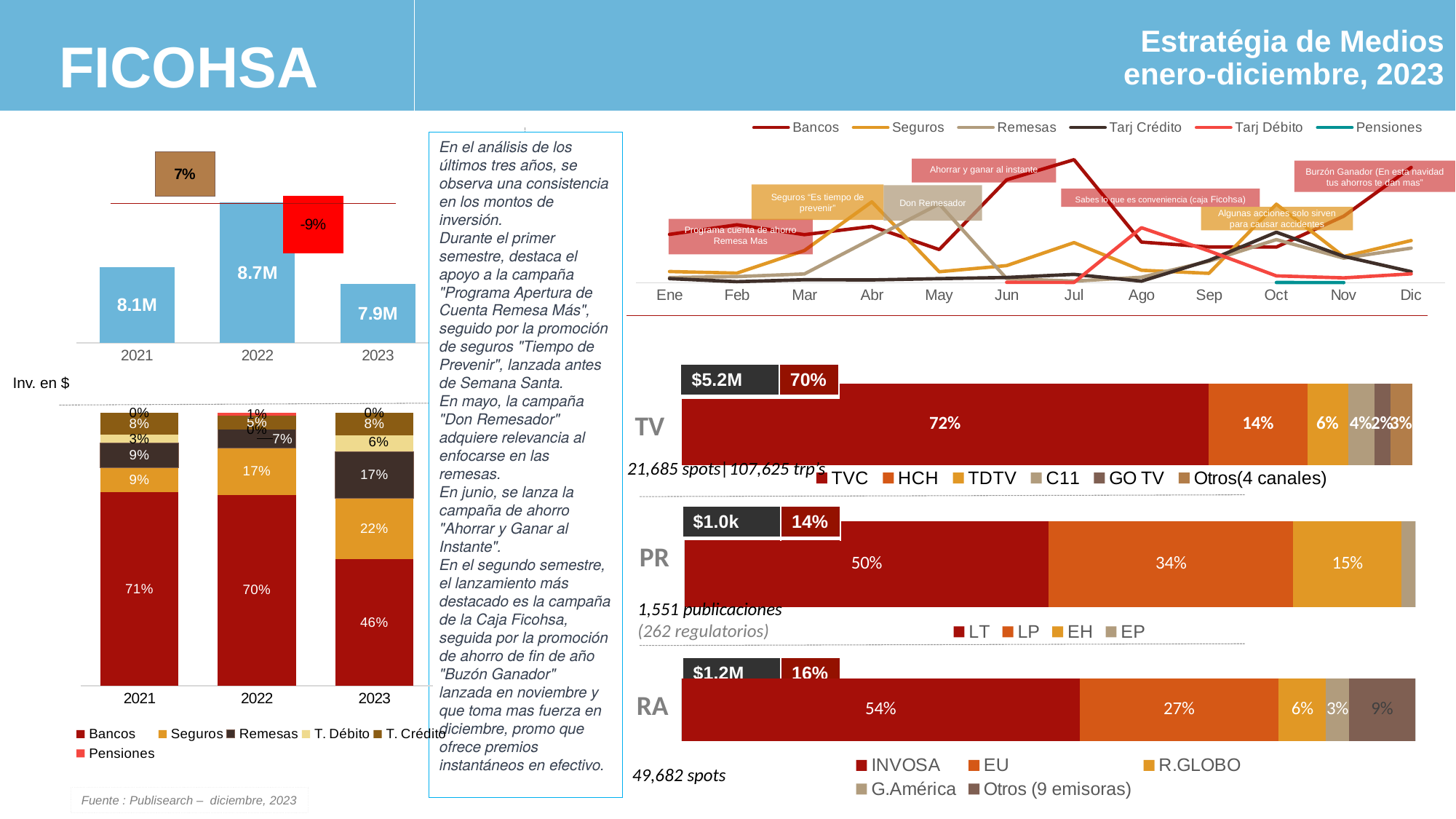

Estratégia de Medios
enero-diciembre, 2023
FICOHSA

### Chart

| Category | Bancos | Seguros | Remesas | Tarj Crédito | Tarj Débito | Pensiones |
|---|---|---|---|---|---|---|
| Ene | 225956.11207647712 | 52053.84214276702 | 23926.835753025574 | 18832.27776771612 | None | None |
| Feb | 270797.60505795234 | 44671.4825099173 | 28365.461019914575 | 4562.033688423557 | None | None |
| Mar | 224797.08672180437 | 150284.69596527077 | 40695.861483695444 | 13656.21465401889 | None | None |
| Abr | 263419.2227244097 | 378543.18574329995 | 205289.13440388368 | 12865.49683841085 | 503.833502530646 | None |
| May | 154966.27933080346 | 51062.5118825898 | 368315.630323868 | 18778.5501055846 | None | None |
| Jun | 481577.7108845981 | 79719.88261275741 | 18791.161947790493 | 24236.553493501393 | 1464.2882329430508 | None |
| Jul | 575940.3705655421 | 187564.3286025862 | 7075.409474333053 | 38762.98616779411 | 1008.159465460842 | 1520.36951646111 |
| Ago | 189855.80194692532 | 58135.774408558165 | 25172.586094239556 | 6901.778011363143 | 257193.08932981855 | None |
| Sep | 167229.41970545932 | 43497.67229307407 | 100184.57211860908 | 103875.83860086475 | 148535.5682502063 | None |
| Oct | 166618.51642863115 | 367332.10160567285 | 201498.7109377659 | 235940.2993234914 | 31790.87388616654 | 696.929111531268 |
| Nov | 311181.72412437253 | 122234.65083616141 | 114672.8366844089 | 123074.78715824397 | 22418.201830439444 | 202.501041766609 |
| Dic | 539657.3498860782 | 197178.1063875002 | 161732.22944127343 | 51492.14011612604 | 41120.1554662572 | None |
En el análisis de los últimos tres años, se observa una consistencia en los montos de inversión.
Durante el primer semestre, destaca el apoyo a la campaña "Programa Apertura de Cuenta Remesa Más", seguido por la promoción de seguros "Tiempo de Prevenir", lanzada antes de Semana Santa.
En mayo, la campaña "Don Remesador" adquiere relevancia al enfocarse en las remesas.
En junio, se lanza la campaña de ahorro "Ahorrar y Ganar al Instante".
En el segundo semestre, el lanzamiento más destacado es la campaña de la Caja Ficohsa, seguida por la promoción de ahorro de fin de año "Buzón Ganador" lanzada en noviembre y que toma mas fuerza en diciembre, promo que ofrece premios instantáneos en efectivo.

### Chart

| Category | Series 1 |
|---|---|
| 2020-2021 | 0.07 |
| 2021-2022 | -0.09 |
Ahorrar y ganar al instante
Burzón Ganador (En esta navidad tus ahorros te dan mas”
Seguros “Es tiempo de prevenir”
Don Remesador
Sabes lo que es conveniencia (caja Ficohsa)

### Chart

| Category | iNV |
|---|---|
| 2021 | 8108059.11 |
| 2022 | 8707017.599859044 |
| 2023 | 7947722.040582839 |
Algunas acciones solo sirven para causar accidentes
Programa cuenta de ahorro Remesa Mas
| $5.2M | 70% |
| --- | --- |
Inv. en $

### Chart

| Category | TVC | HCH | TDTV | C11 | GO TV | Otros(4 canales) |
|---|---|---|---|---|---|---|
| Series 1 | 0.72 | 0.135 | 0.0551 | 0.0359 | 0.0219 | 0.03 |
TV

### Chart

| Category | Bancos | Seguros | Remesas | T. Débito | T. Crédito | Pensiones |
|---|---|---|---|---|---|---|
| 2021 | 0.71 | 0.09 | 0.09 | 0.03 | 0.08 | 0.0 |
| 2022 | 0.7 | 0.17 | 0.07 | 0.0 | 0.05 | 0.01 |
| 2023 | 0.46 | 0.22 | 0.17 | 0.06 | 0.08 | 0.0 |
21,685 spots|107,625 trp’s
| $1.0k | 14% |
| --- | --- |

### Chart

| Category | LT | LP | EH | EP |
|---|---|---|---|---|
| Series 1 | 0.4981 | 0.3351 | 0.148 | 0.0188 |
PR
1,551 publicaciones
(262 regulatorios)
| $1.2M | 16% |
| --- | --- |

### Chart

| Category | INVOSA | EU | R.GLOBO | G.América | Otros (9 emisoras) |
|---|---|---|---|---|---|
| Series 1 | 0.54 | 0.27 | 0.0645 | 0.031 | 0.09 |
RA
49,682 spots
Fuente : Publisearch –  diciembre, 2023